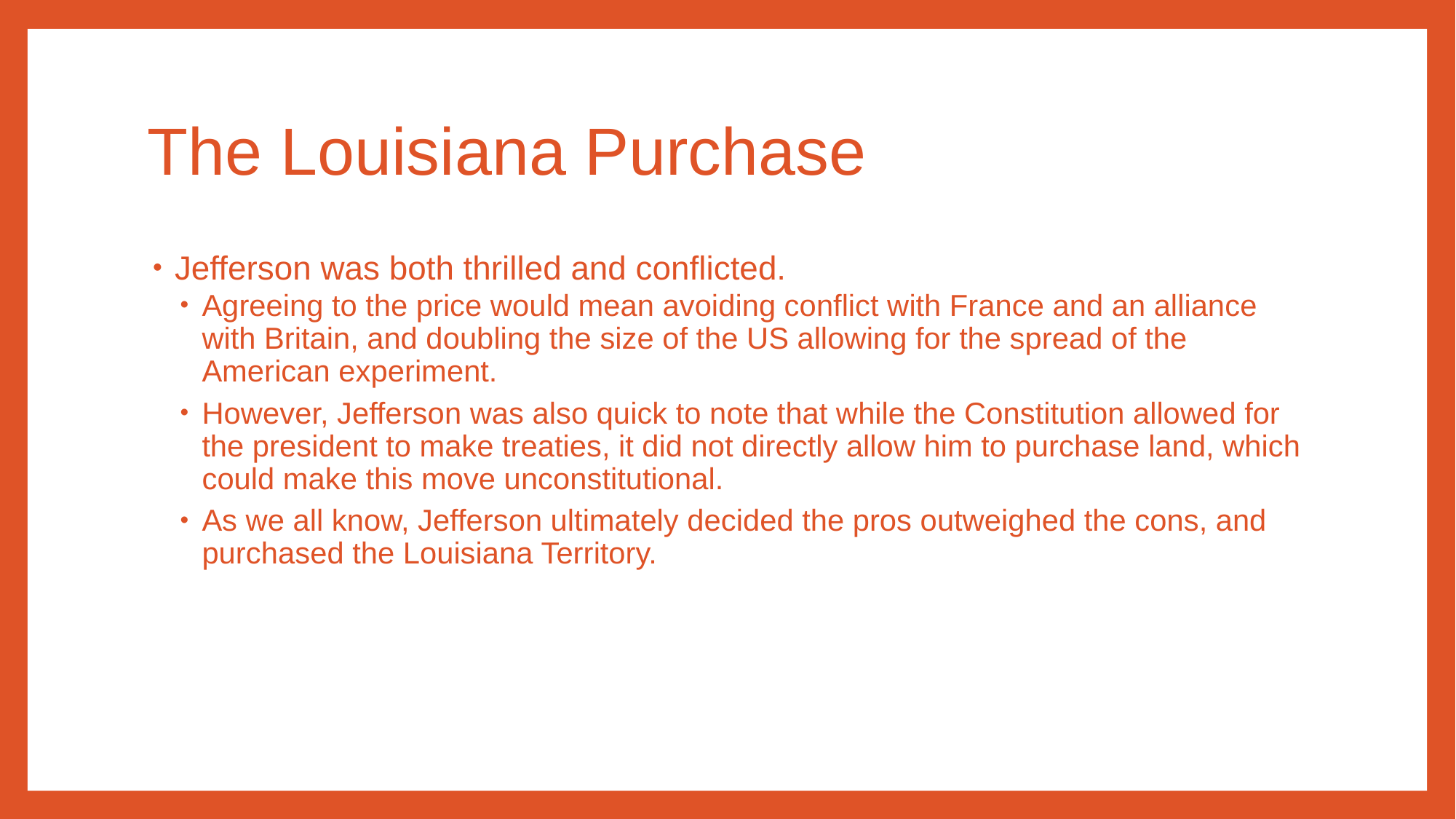

# The Louisiana Purchase
Jefferson was both thrilled and conflicted.
Agreeing to the price would mean avoiding conflict with France and an alliance with Britain, and doubling the size of the US allowing for the spread of the American experiment.
However, Jefferson was also quick to note that while the Constitution allowed for the president to make treaties, it did not directly allow him to purchase land, which could make this move unconstitutional.
As we all know, Jefferson ultimately decided the pros outweighed the cons, and purchased the Louisiana Territory.